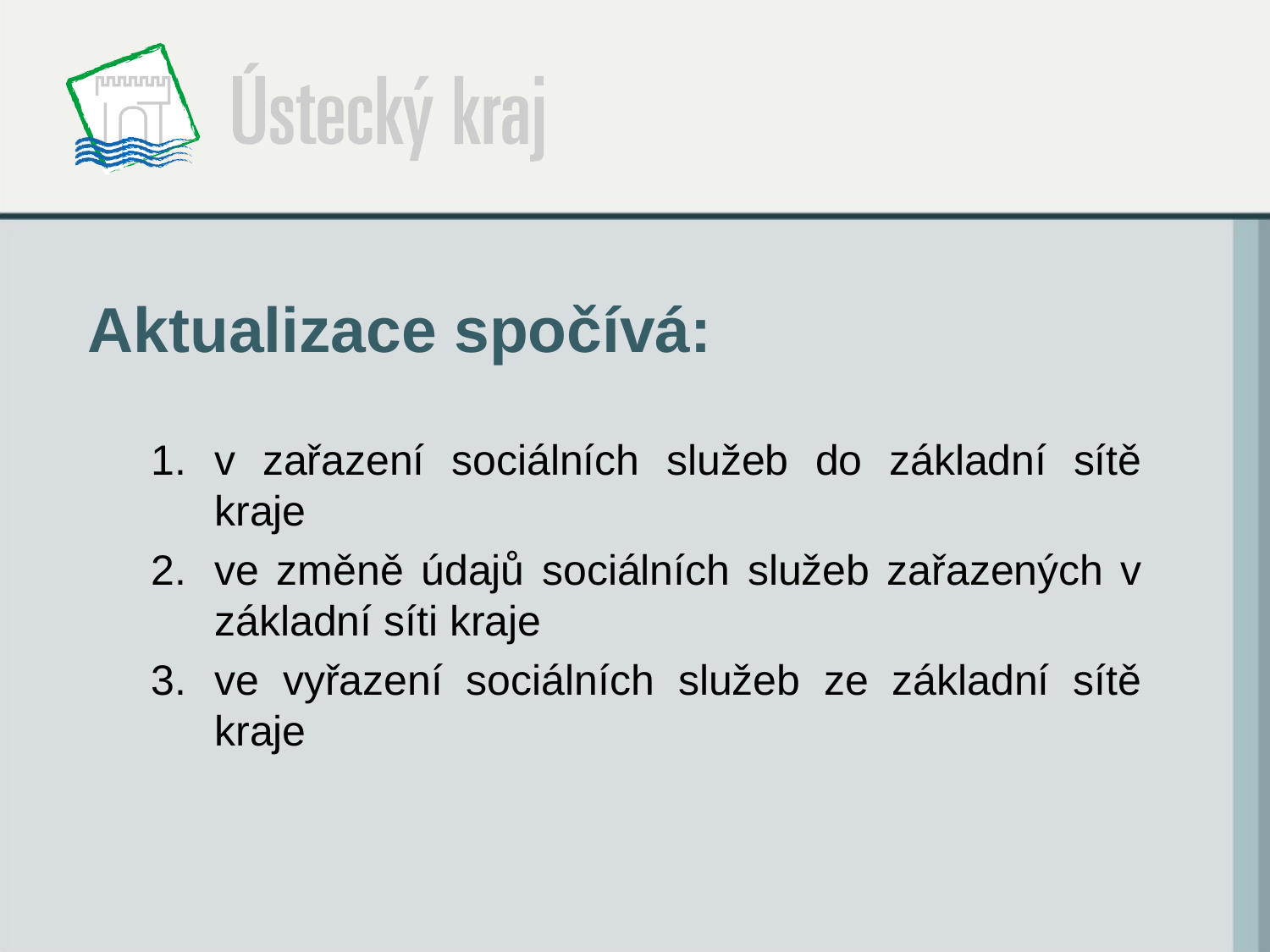

# Aktualizace spočívá:
v zařazení sociálních služeb do základní sítě kraje
ve změně údajů sociálních služeb zařazených v základní síti kraje
ve vyřazení sociálních služeb ze základní sítě kraje